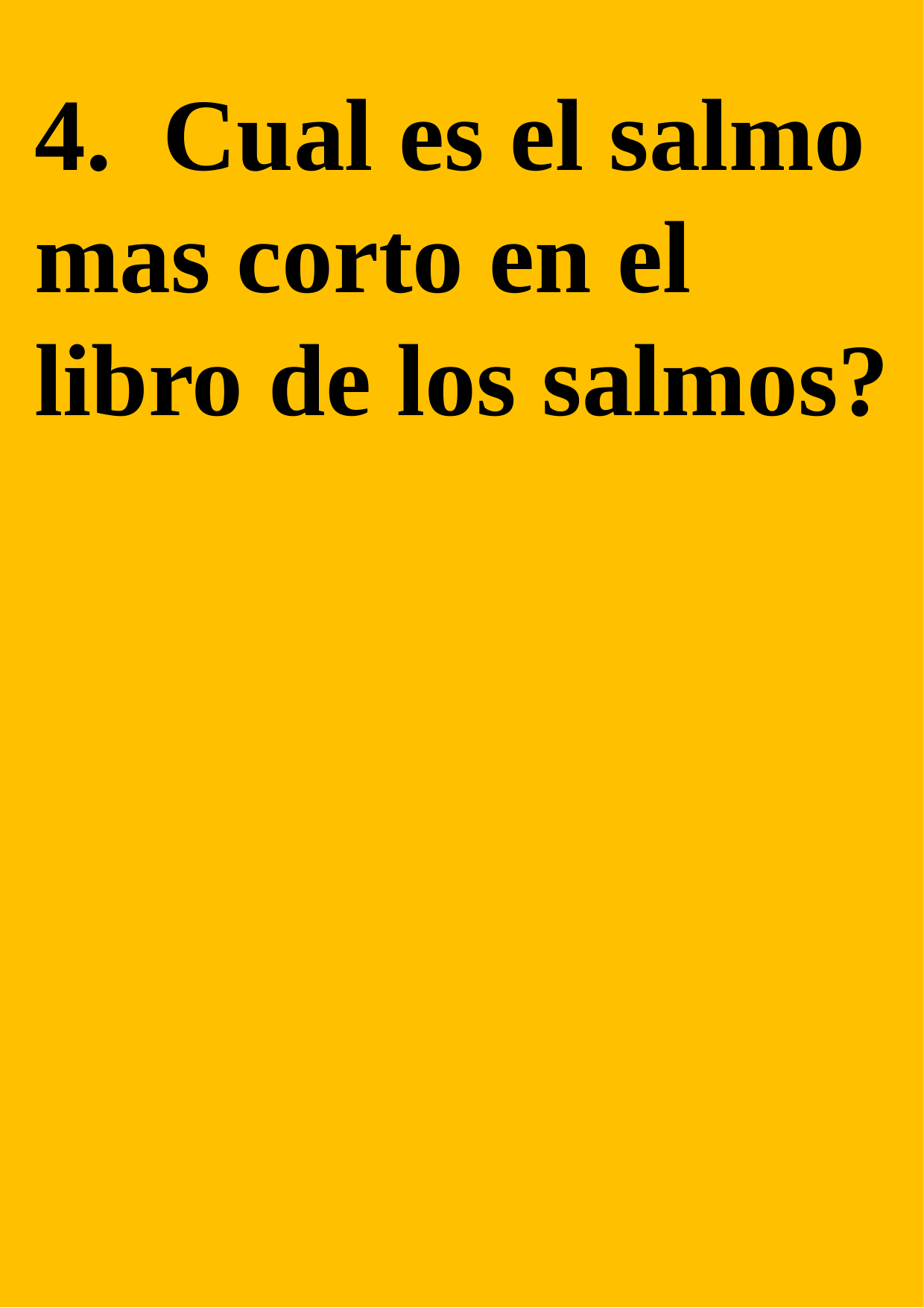

4.  Cual es el salmo mas corto en el libro de los salmos?